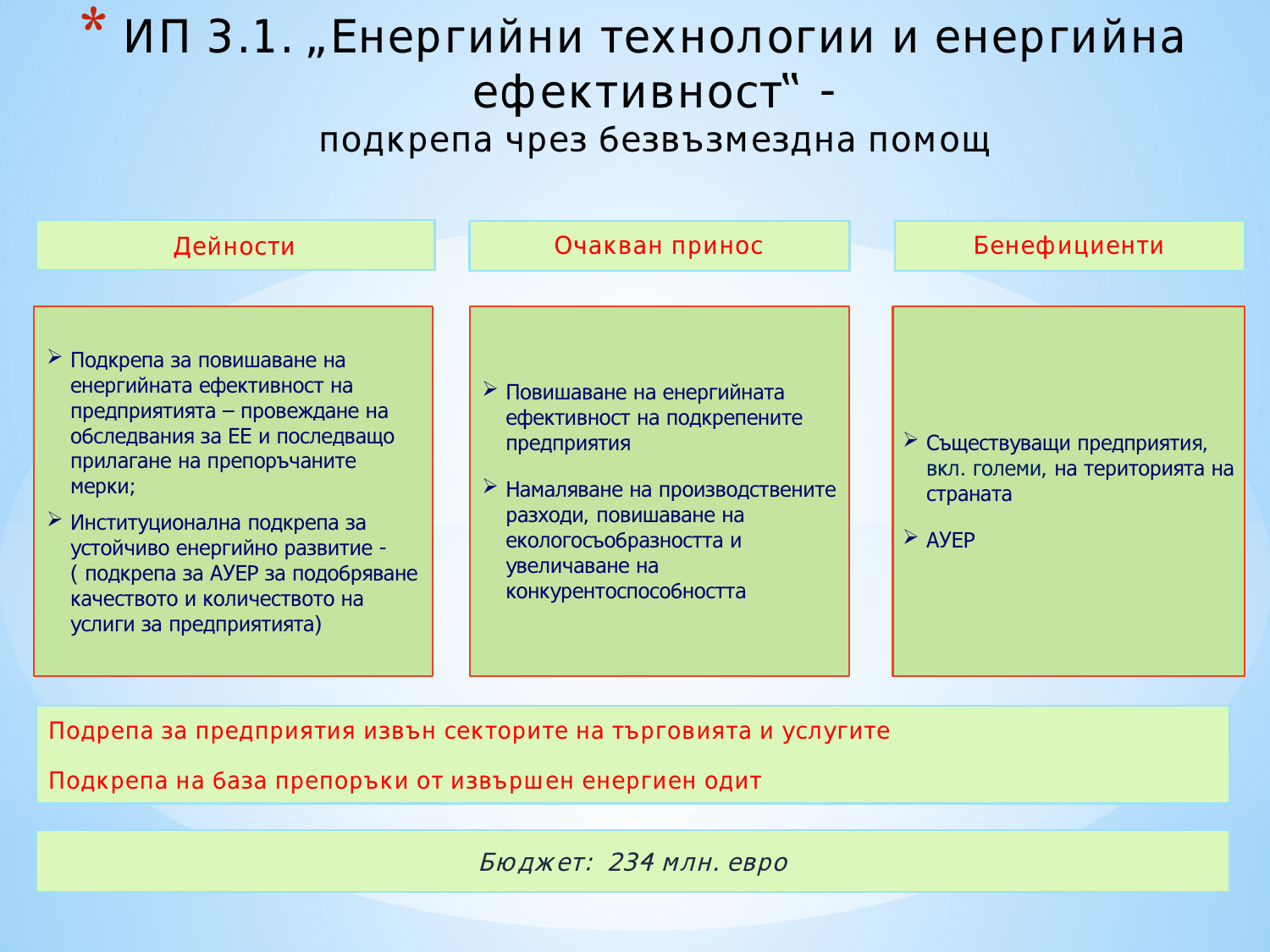

# ИП 3.1. „Енергийни технологии и енергийна ефективност“ - подкрепа чрез безвъзмездна помощ
Дейности
Очакван принос
Бенефициенти
Подкрепа за повишаване на енергийната ефективност на предприятията – провеждане на обследвания за ЕЕ и последващо прилагане на препоръчаните мерки;
Институционална подкрепа за устойчиво енергийно развитие -    ( подкрепа за АУЕР за подобряване качеството и количеството на услиги за предприятията)
Повишаване на енергийната ефективност на подкрепените предприятия
Намаляване на производствените разходи, повишаване на екологосъобразността и увеличаване на конкурентоспособността
Съществуващи предприятия, вкл. големи, на територията на страната
АУЕР
Подрепа за предприятия извън секторите на търговията и услугите
Подкрепа на база препоръки от извършен енергиен одит
Бюджет:  234 млн. евро